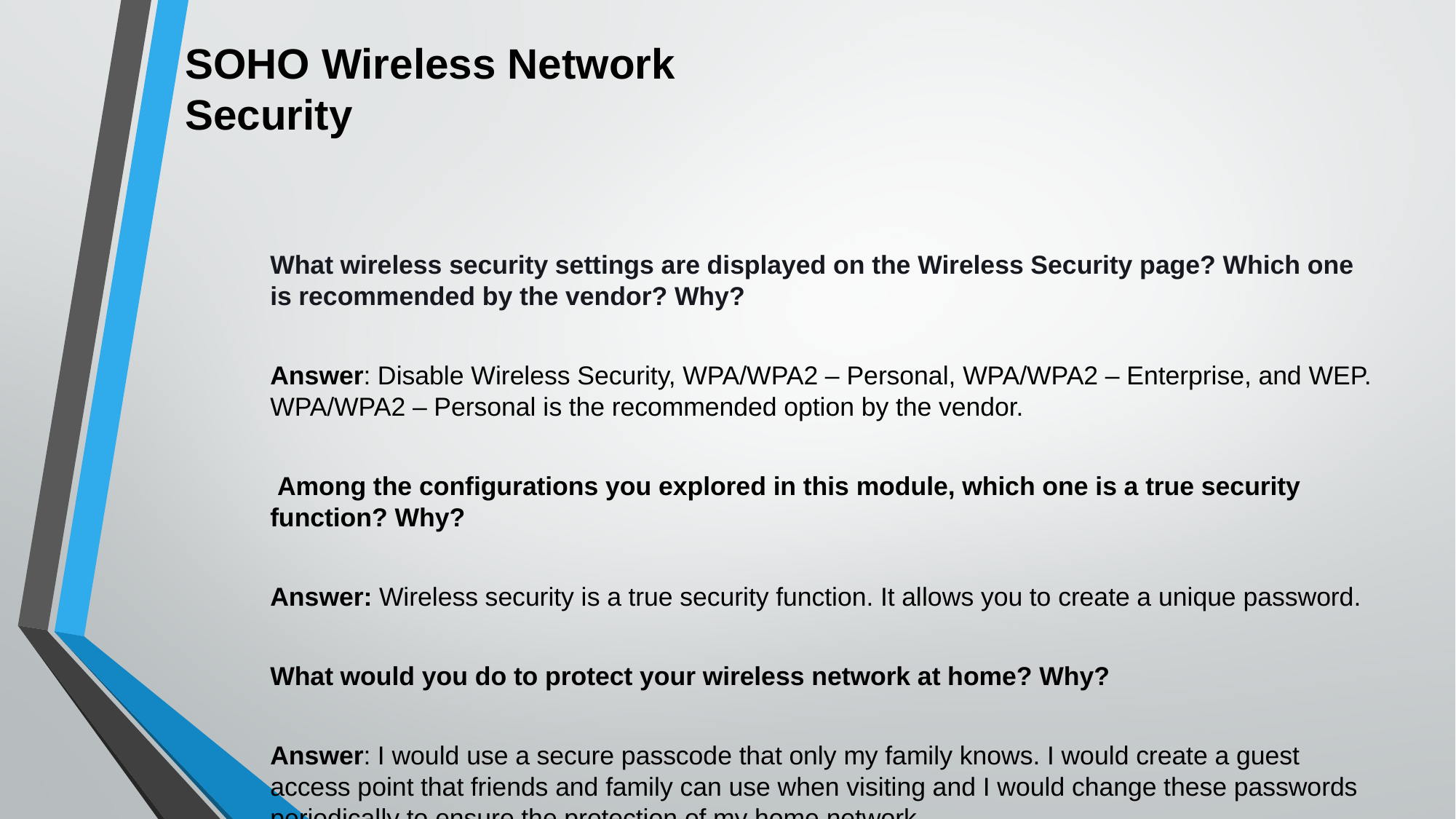

SOHO Wireless Network Security

What wireless security settings are displayed on the Wireless Security page? Which one is recommended by the vendor? Why?

Answer: Disable Wireless Security, WPA/WPA2 – Personal, WPA/WPA2 – Enterprise, and WEP. WPA/WPA2 – Personal is the recommended option by the vendor.

 Among the configurations you explored in this module, which one is a true security function? Why?

Answer: Wireless security is a true security function. It allows you to create a unique password.

What would you do to protect your wireless network at home? Why?

Answer: I would use a secure passcode that only my family knows. I would create a guest access point that friends and family can use when visiting and I would change these passwords periodically to ensure the protection of my home network.